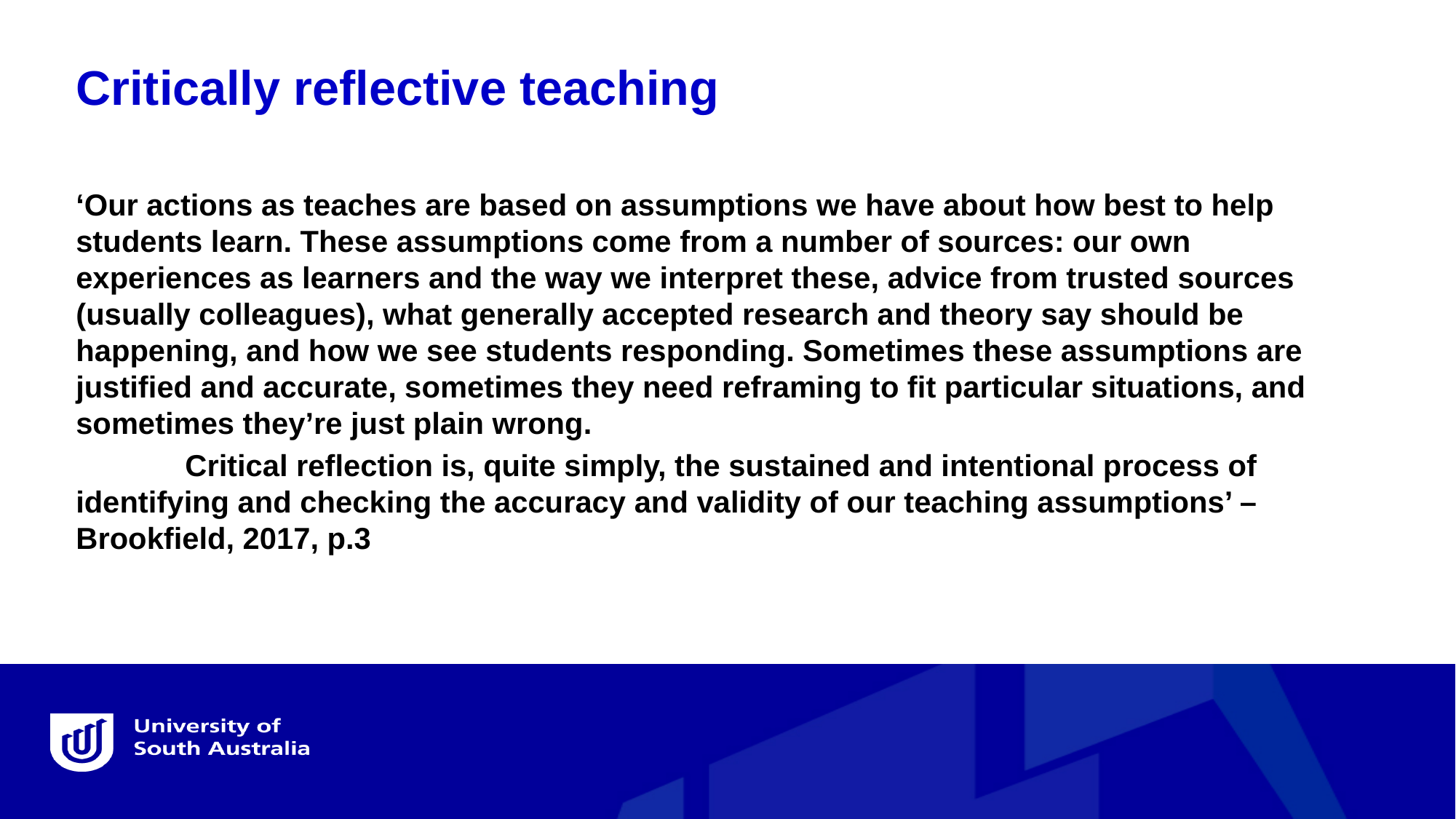

Critically reflective teaching
‘Our actions as teaches are based on assumptions we have about how best to help students learn. These assumptions come from a number of sources: our own experiences as learners and the way we interpret these, advice from trusted sources (usually colleagues), what generally accepted research and theory say should be happening, and how we see students responding. Sometimes these assumptions are justified and accurate, sometimes they need reframing to fit particular situations, and sometimes they’re just plain wrong.
	Critical reflection is, quite simply, the sustained and intentional process of identifying and checking the accuracy and validity of our teaching assumptions’ – Brookfield, 2017, p.3